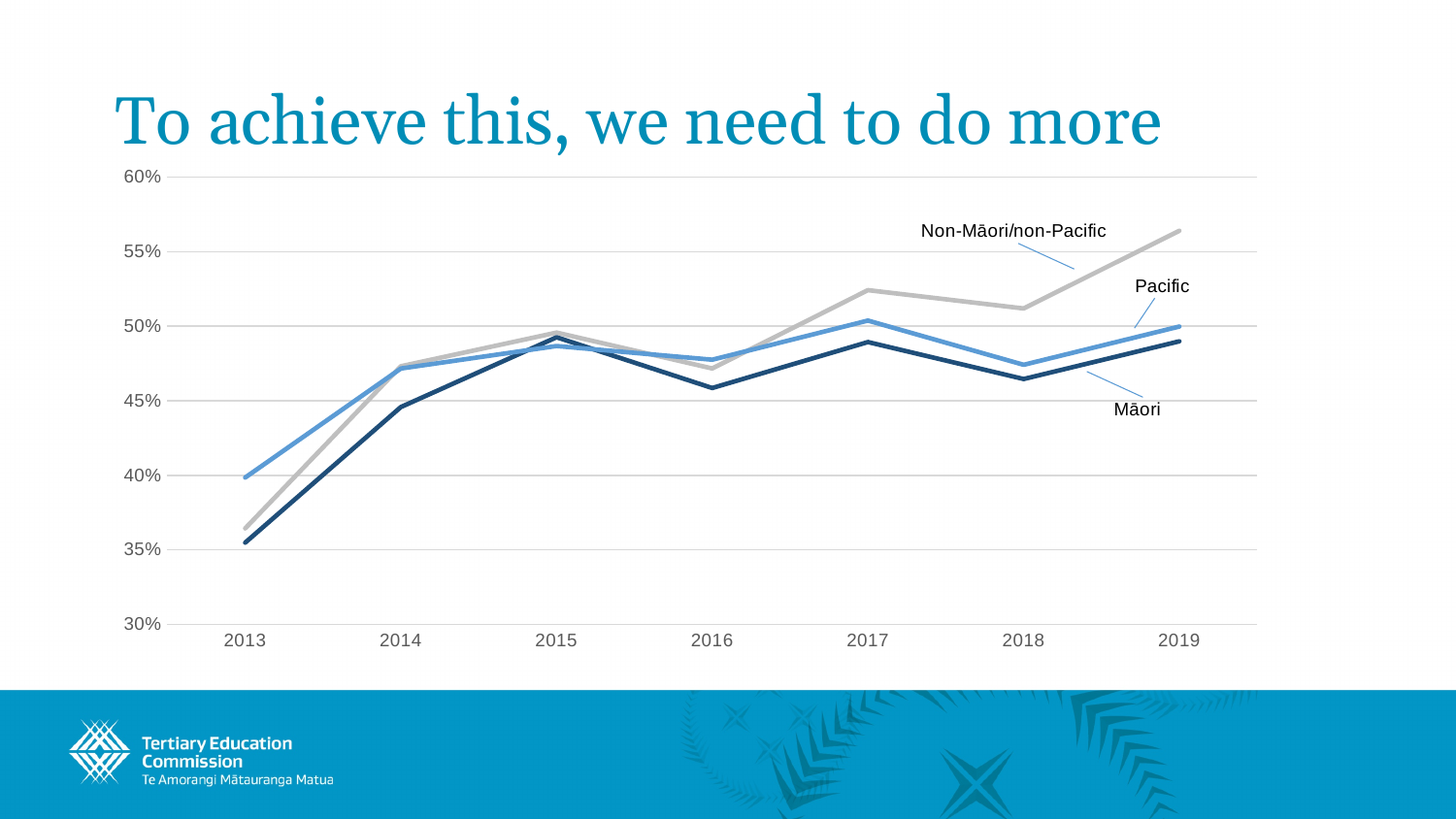

# To achieve this, we need to do more

### Chart

| Category | Non-Māori and non-Pasifika | Māori | Pacific |
|---|---|---|---|
| 2013 | 0.3643351077060843 | 0.354765866413121 | 0.3984623541887593 |
| 2014 | 0.4732088181261482 | 0.4458240752842766 | 0.4716679968076616 |
| 2015 | 0.4957888646007458 | 0.4926767676767677 | 0.4867697144354205 |
| 2016 | 0.471690208283457 | 0.4585863806693371 | 0.4776035834266517 |
| 2017 | 0.5242508166453629 | 0.4894280292762266 | 0.5038355323718933 |
| 2018 | 0.5119593382499502 | 0.4646477608109842 | 0.4741591468416735 |
| 2019 | 0.5641193720890115 | 0.4899500548178828 | 0.4998622968879097 |